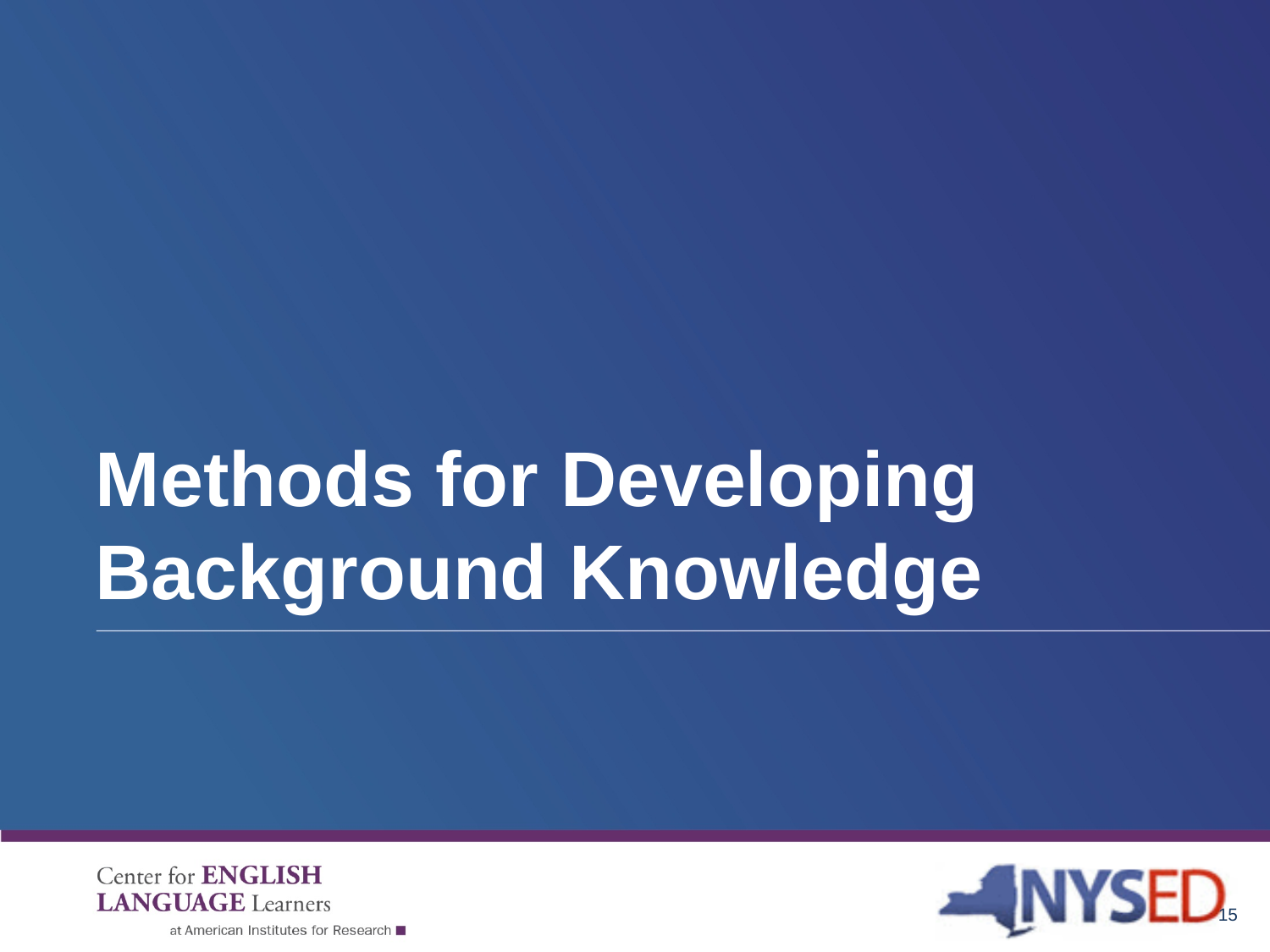

# Methods for Developing Background Knowledge
15